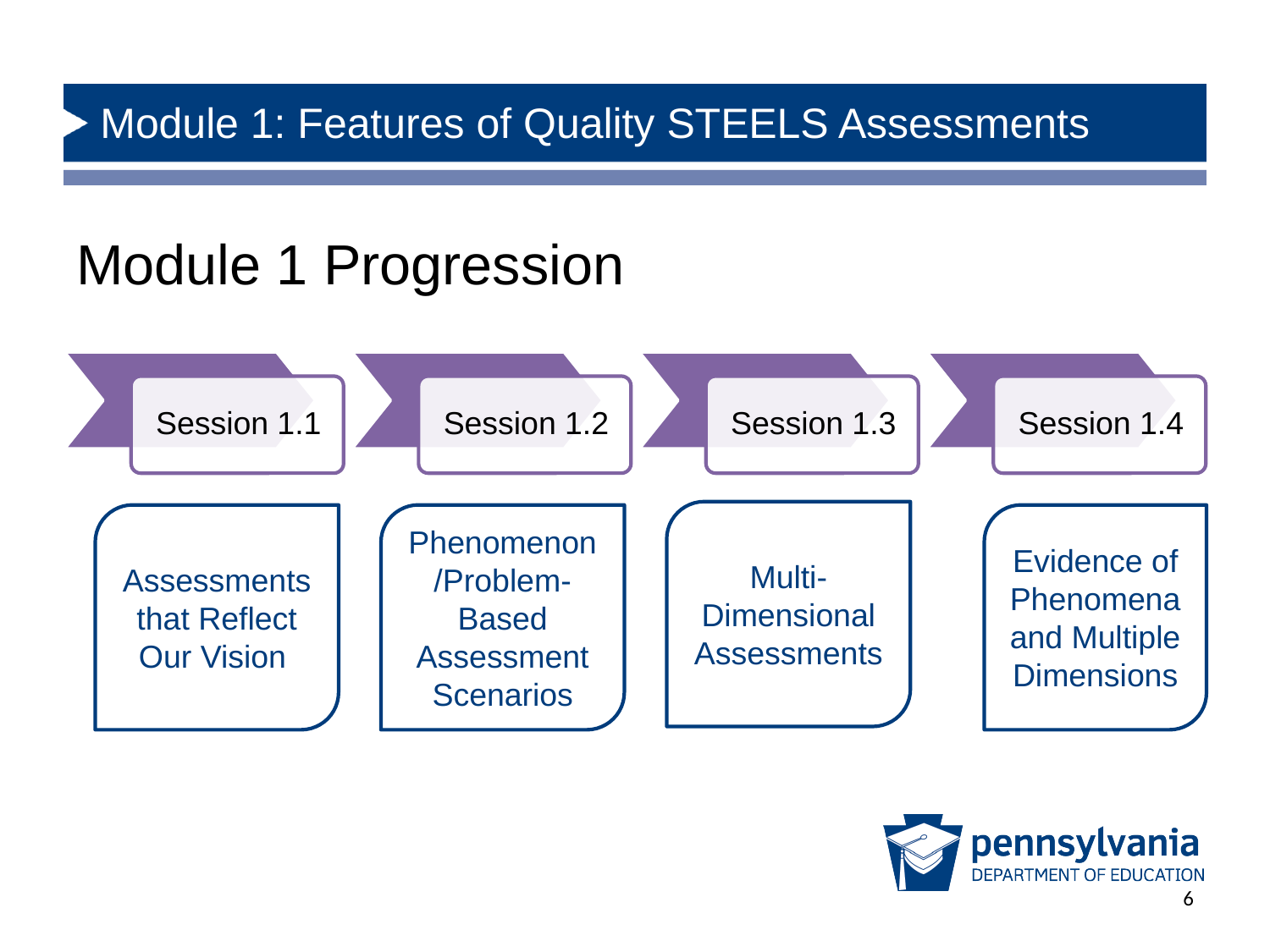

# Module 1: Features of Quality STEELS Assessments
Module 1 Progression
Session 1.1
Session 1.2
Session 1.3
Session 1.4

Multi-Dimensional Assessments

Assessments that Reflect Our Vision

Phenomenon /Problem-Based Assessment Scenarios

Evidence of Phenomena and Multiple Dimensions

6